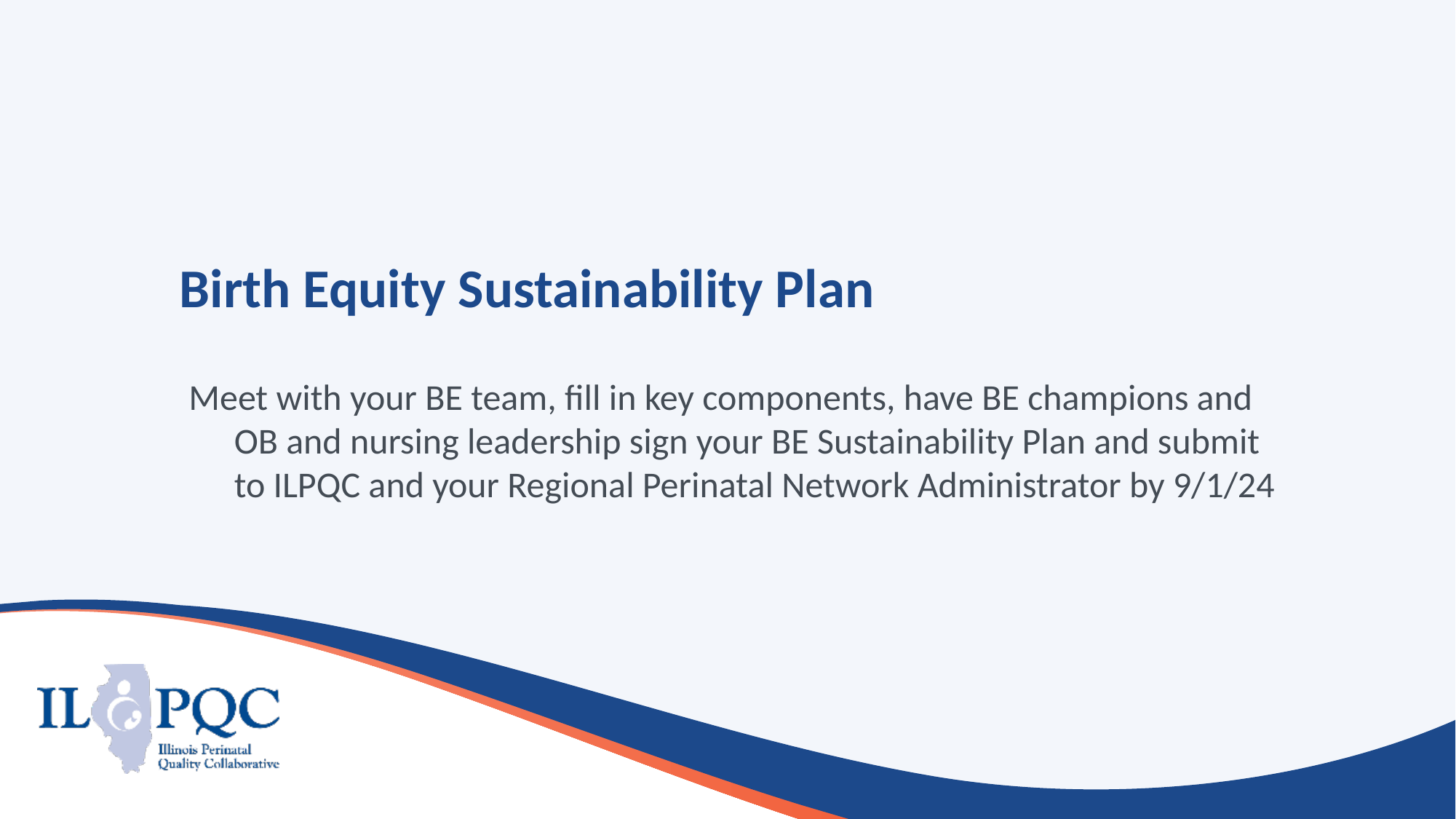

# Birth Equity Sustainability Plan
Meet with your BE team, fill in key components, have BE champions and OB and nursing leadership sign your BE Sustainability Plan and submit to ILPQC and your Regional Perinatal Network Administrator by 9/1/24